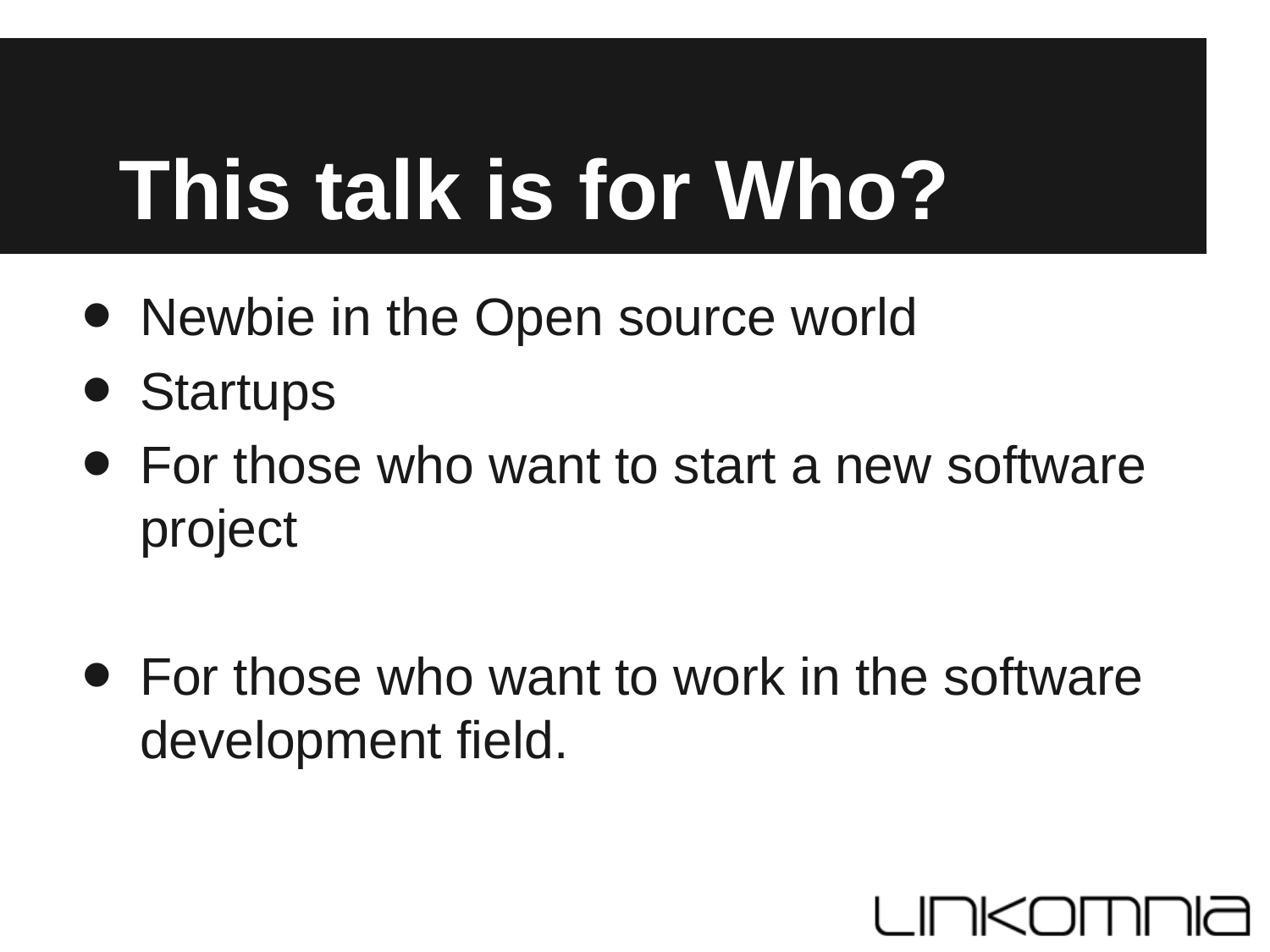

# This talk is for Who?
Newbie in the Open source world
Startups
For those who want to start a new software project

For those who want to work in the software development field.